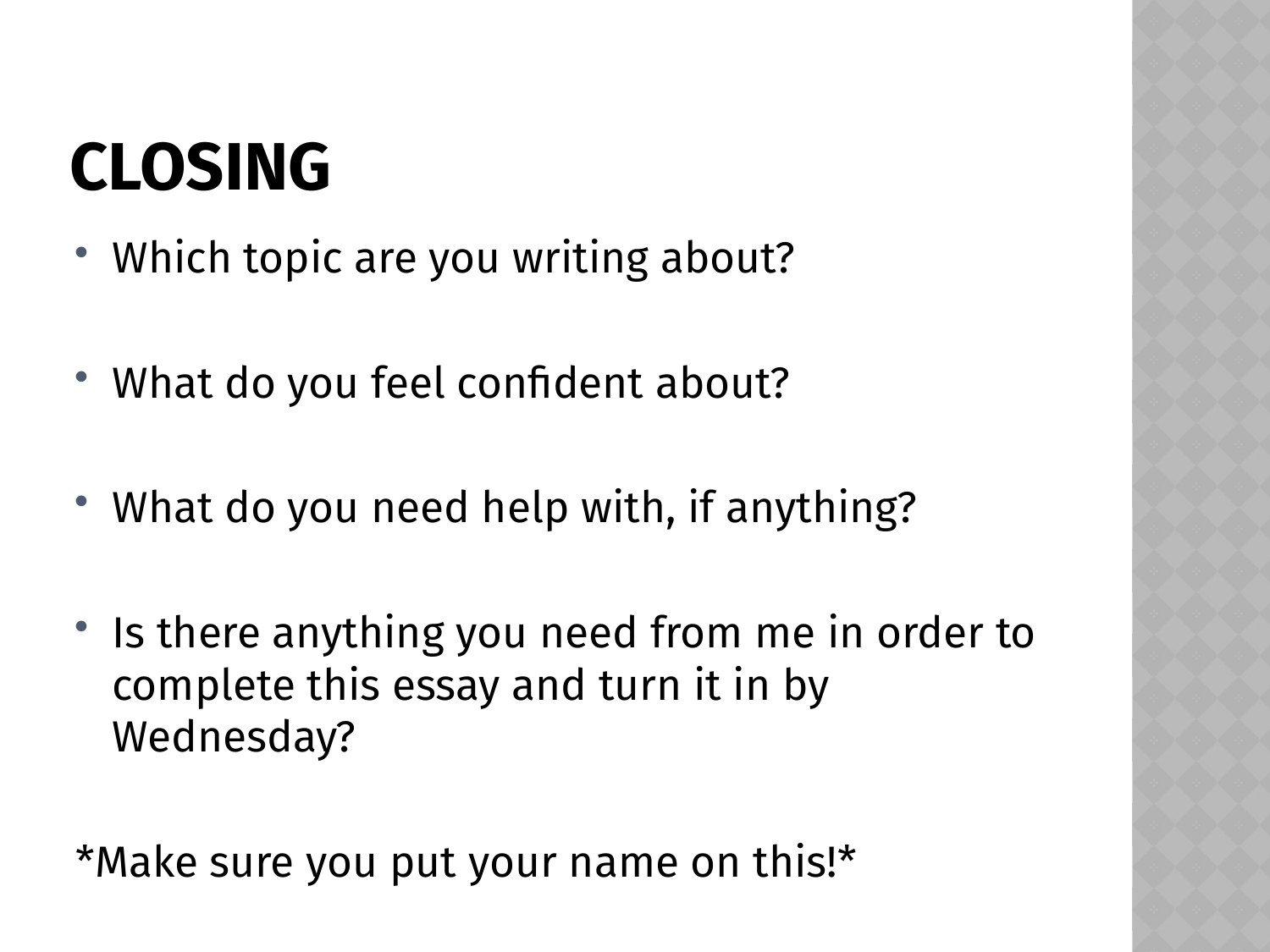

# CLOSING
Which topic are you writing about?

What do you feel confident about?

What do you need help with, if anything?

Is there anything you need from me in order to complete this essay and turn it in by Wednesday?

*Make sure you put your name on this!*